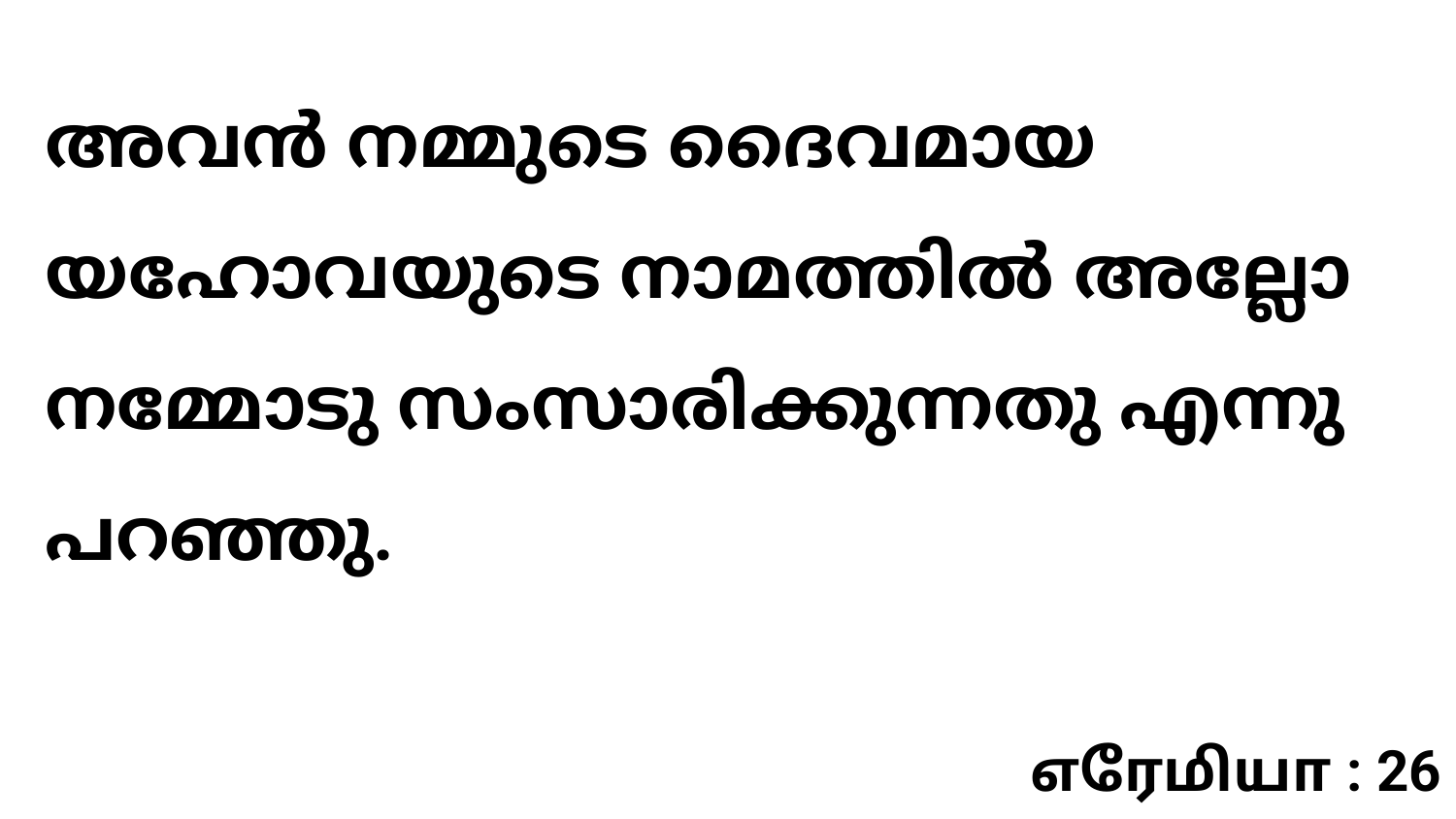

അവൻ നമ്മുടെ ദൈവമായ യഹോവയുടെ നാമത്തിൽ അല്ലോ നമ്മോടു സംസാരിക്കുന്നതു എന്നു പറഞ്ഞു.
எரேமியா : 26